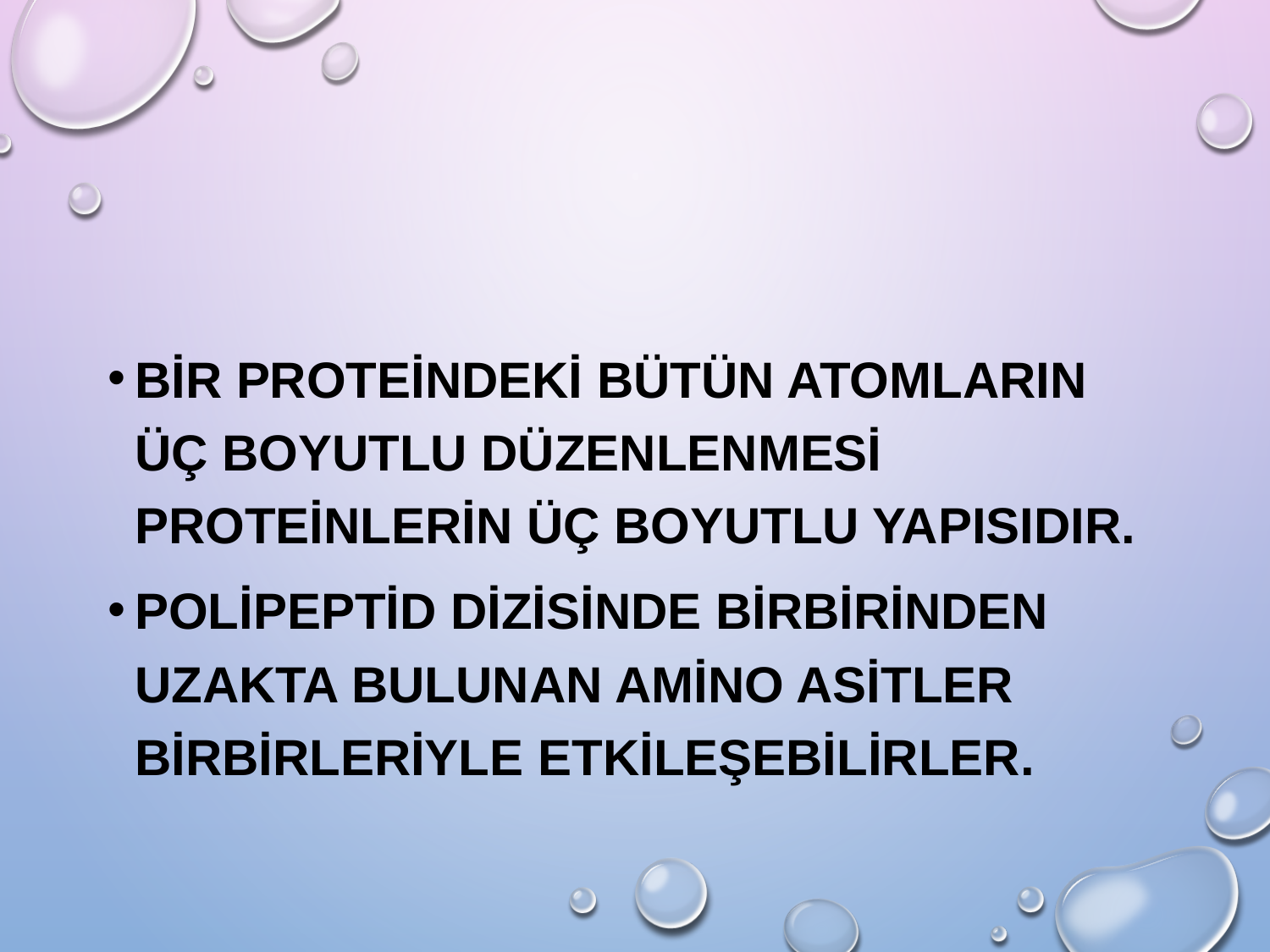

Bir proteindeki bütün atomların üç boyutlu düzenlenmesi proteinlerin üç boyutlu yapısıdır.
Polipeptid dizisinde birbirinden uzakta bulunan amino asitler birbirleriyle etkileşebilirler.